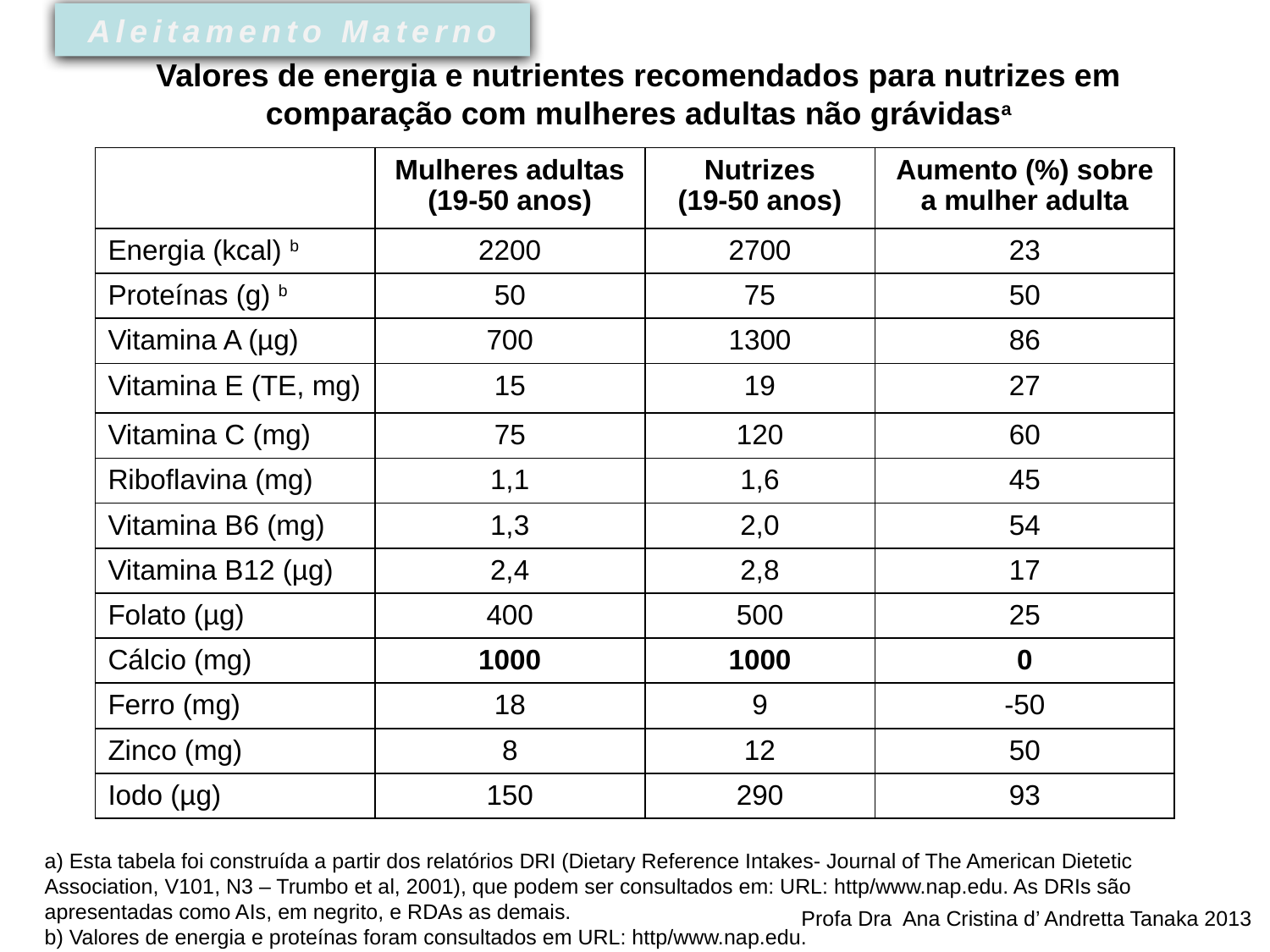

Aleitamento Materno
Valores de energia e nutrientes recomendados para nutrizes em comparação com mulheres adultas não grávidasa
|  | Mulheres adultas (19-50 anos) | Nutrizes (19-50 anos) | Aumento (%) sobre a mulher adulta |
| --- | --- | --- | --- |
| Energia (kcal) b | 2200 | 2700 | 23 |
| Proteínas (g) b | 50 | 75 | 50 |
| Vitamina A (µg) | 700 | 1300 | 86 |
| Vitamina E (TE, mg) | 15 | 19 | 27 |
| Vitamina C (mg) | 75 | 120 | 60 |
| Riboflavina (mg) | 1,1 | 1,6 | 45 |
| Vitamina B6 (mg) | 1,3 | 2,0 | 54 |
| Vitamina B12 (µg) | 2,4 | 2,8 | 17 |
| Folato (µg) | 400 | 500 | 25 |
| Cálcio (mg) | 1000 | 1000 | 0 |
| Ferro (mg) | 18 | 9 | -50 |
| Zinco (mg) | 8 | 12 | 50 |
| Iodo (µg) | 150 | 290 | 93 |
a) Esta tabela foi construída a partir dos relatórios DRI (Dietary Reference Intakes- Journal of The American Dietetic Association, V101, N3 – Trumbo et al, 2001), que podem ser consultados em: URL: http/www.nap.edu. As DRIs são apresentadas como AIs, em negrito, e RDAs as demais.
b) Valores de energia e proteínas foram consultados em URL: http/www.nap.edu.
Profa Dra  Ana Cristina d’ Andretta Tanaka 2013